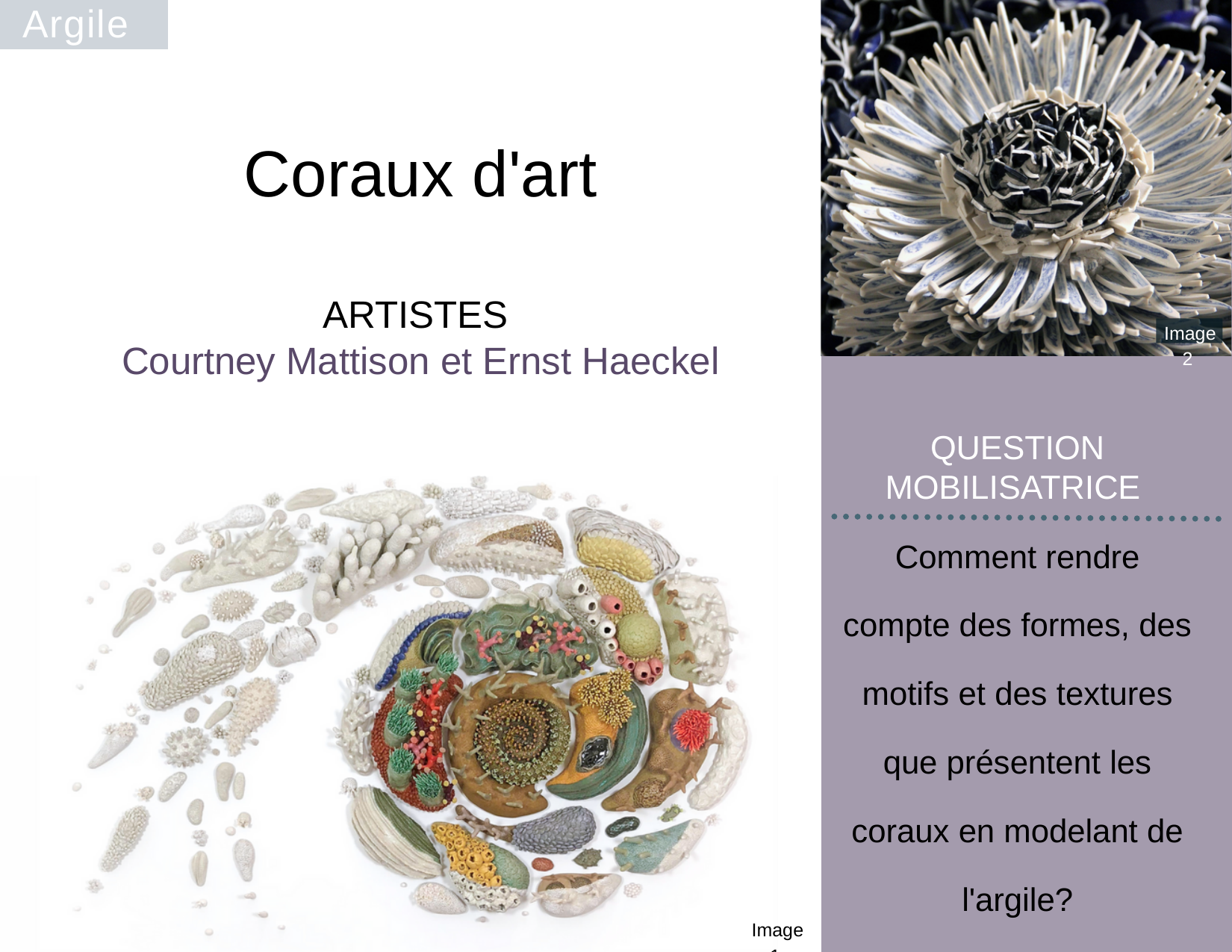

Argile

Coraux d'art

ARTISTES
Courtney Mattison et Ernst Haeckel
Image 2

QUESTION MOBILISATRICE
Comment rendre compte des formes, des motifs et des textures que présentent les coraux en modelant de l'argile?

Image 1